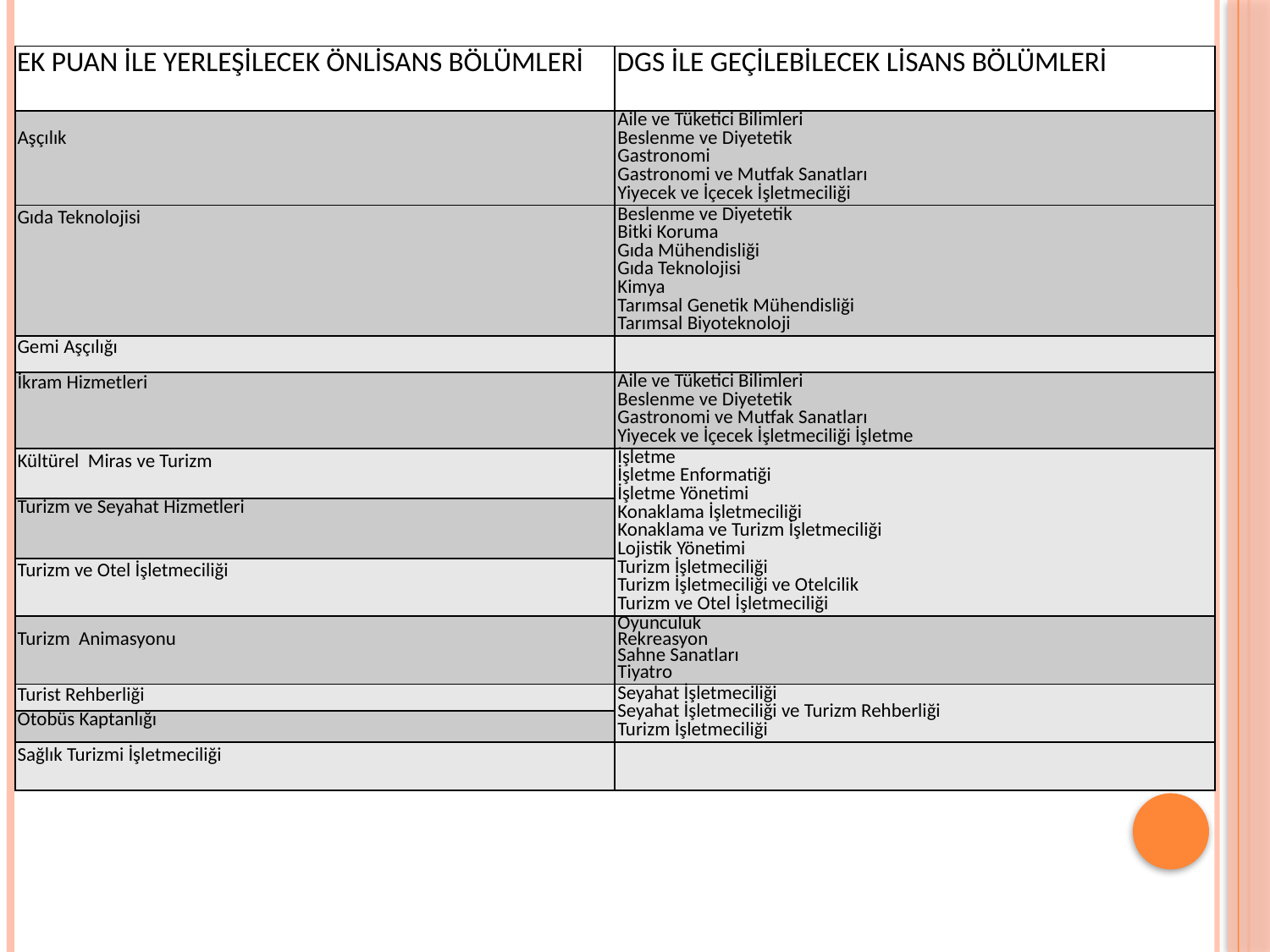

| EK PUAN İLE YERLEŞİLECEK ÖNLİSANS BÖLÜMLERİ | DGS İLE GEÇİLEBİLECEK LİSANS BÖLÜMLERİ |
| --- | --- |
| Aşçılık | Aile ve Tüketici Bilimleri Beslenme ve Diyetetik Gastronomi Gastronomi ve Mutfak Sanatları Yiyecek ve İçecek İşletmeciliği |
| Gıda Teknolojisi | Beslenme ve Diyetetik Bitki Koruma Gıda Mühendisliği Gıda Teknolojisi Kimya Tarımsal Genetik Mühendisliği Tarımsal Biyoteknoloji |
| Gemi Aşçılığı |  |
| İkram Hizmetleri | Aile ve Tüketici Bilimleri Beslenme ve Diyetetik Gastronomi ve Mutfak Sanatları Yiyecek ve İçecek İşletmeciliği İşletme |
| Kültürel Miras ve Turizm | İşletme İşletme Enformatiği İşletme Yönetimi Konaklama İşletmeciliği Konaklama ve Turizm İşletmeciliği Lojistik Yönetimi Turizm İşletmeciliği Turizm İşletmeciliği ve Otelcilik Turizm ve Otel İşletmeciliği |
| Turizm ve Seyahat Hizmetleri |  |
| Turizm ve Otel İşletmeciliği |  |
| Turizm Animasyonu | Oyunculuk Rekreasyon Sahne Sanatları Tiyatro |
| Turist Rehberliği | Seyahat İşletmeciliği Seyahat İşletmeciliği ve Turizm Rehberliği Turizm İşletmeciliği |
| Otobüs Kaptanlığı |  |
| Sağlık Turizmi İşletmeciliği |  |